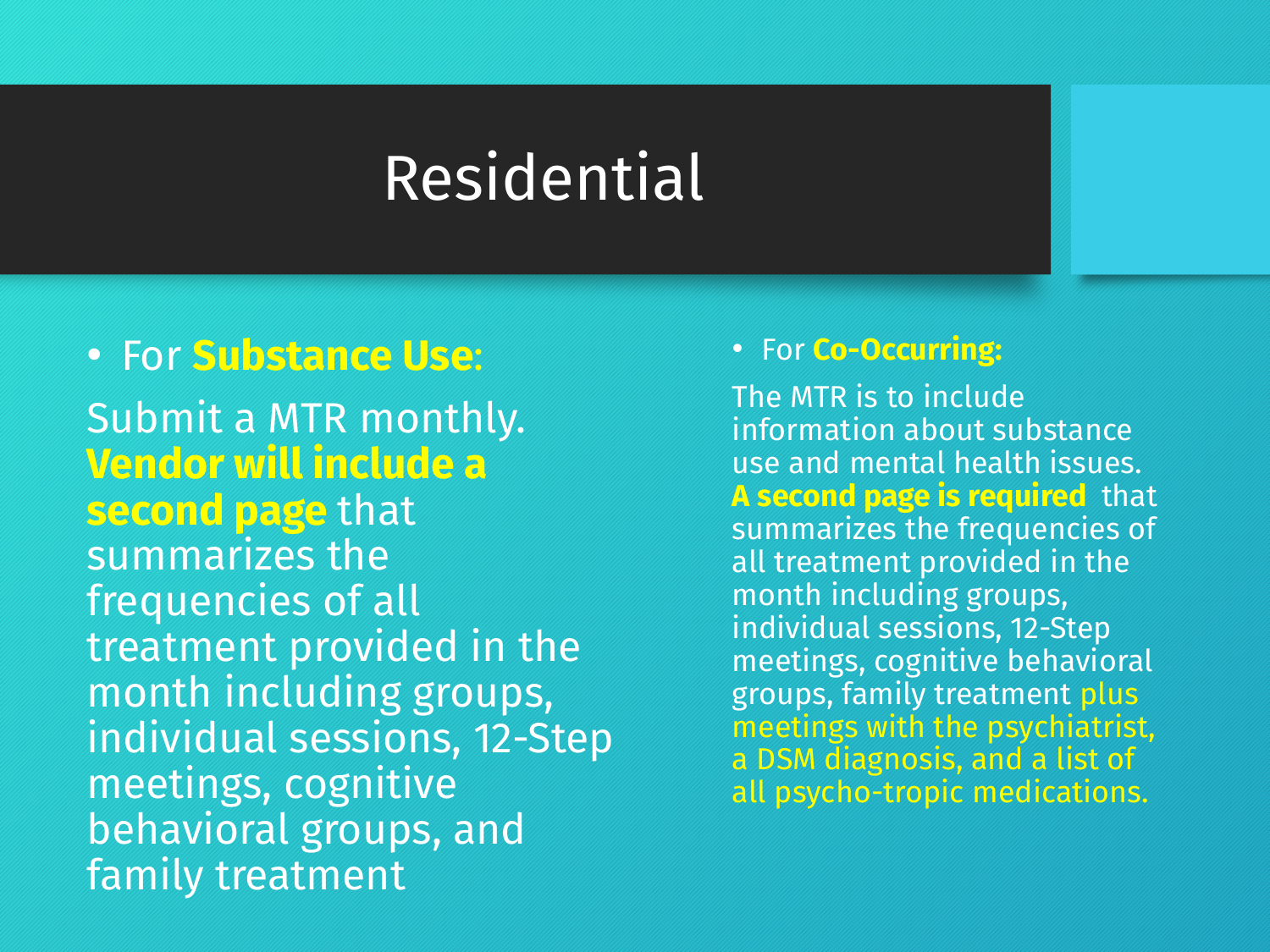

# Residential
For Substance Use:
Submit a MTR monthly. Vendor will include a second page that summarizes the frequencies of all treatment provided in the month including groups, individual sessions, 12-Step meetings, cognitive behavioral groups, and family treatment
For Co-Occurring:
The MTR is to include information about substance use and mental health issues.  A second page is required  that summarizes the frequencies of all treatment provided in the month including groups, individual sessions, 12-Step meetings, cognitive behavioral groups, family treatment plus meetings with the psychiatrist, a DSM diagnosis, and a list of all psycho-tropic medications.